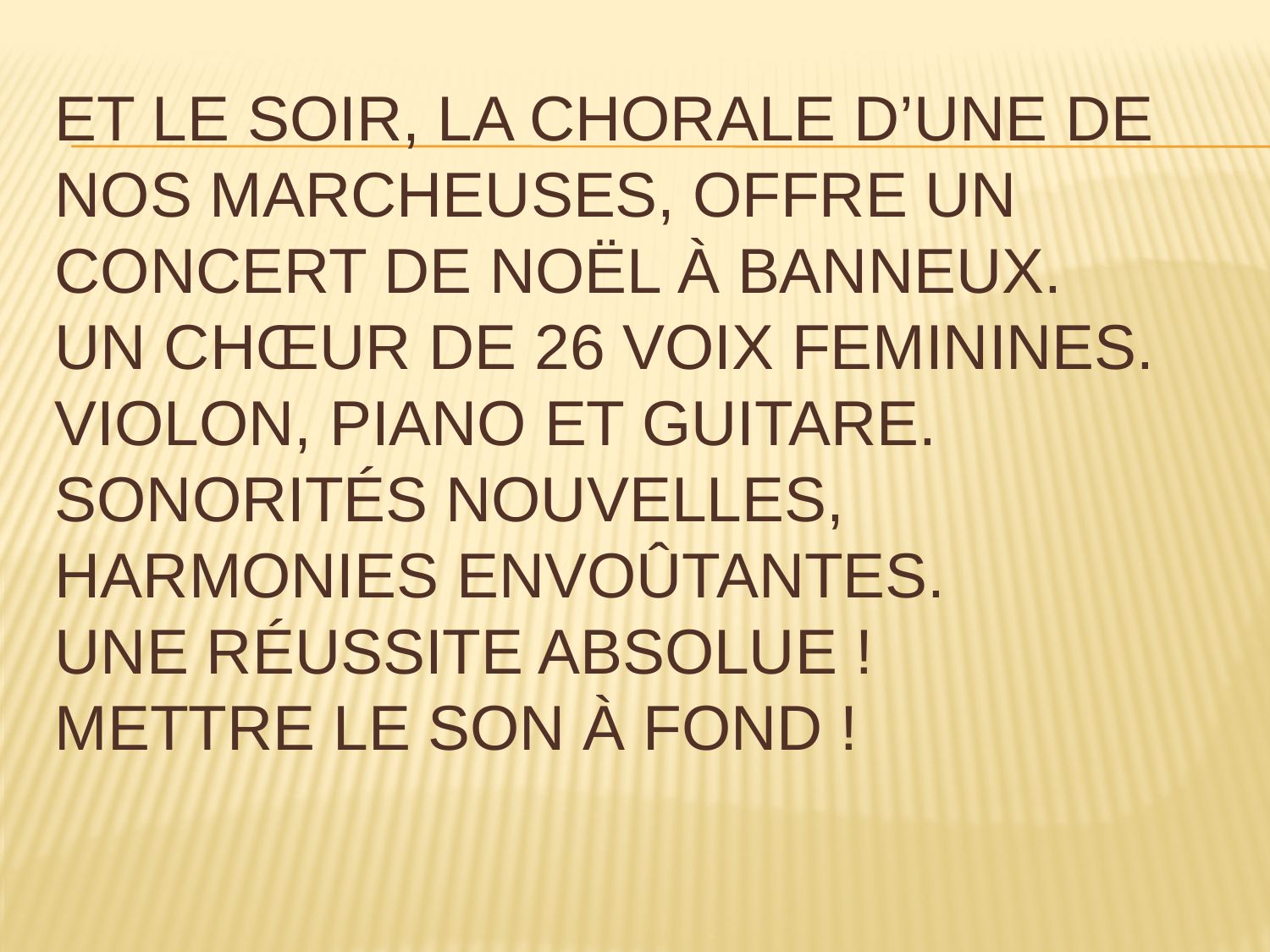

# Et le soir, la chorale d’une de nos Marcheuses, offre un concert de Noël à Banneux. Un chœur de 26 VOIX FEMININES. Violon, piano et guitare. Sonorités nouvelles, harmonies envoûtantes. Une réussite absolue ! Mettre le son à fond !